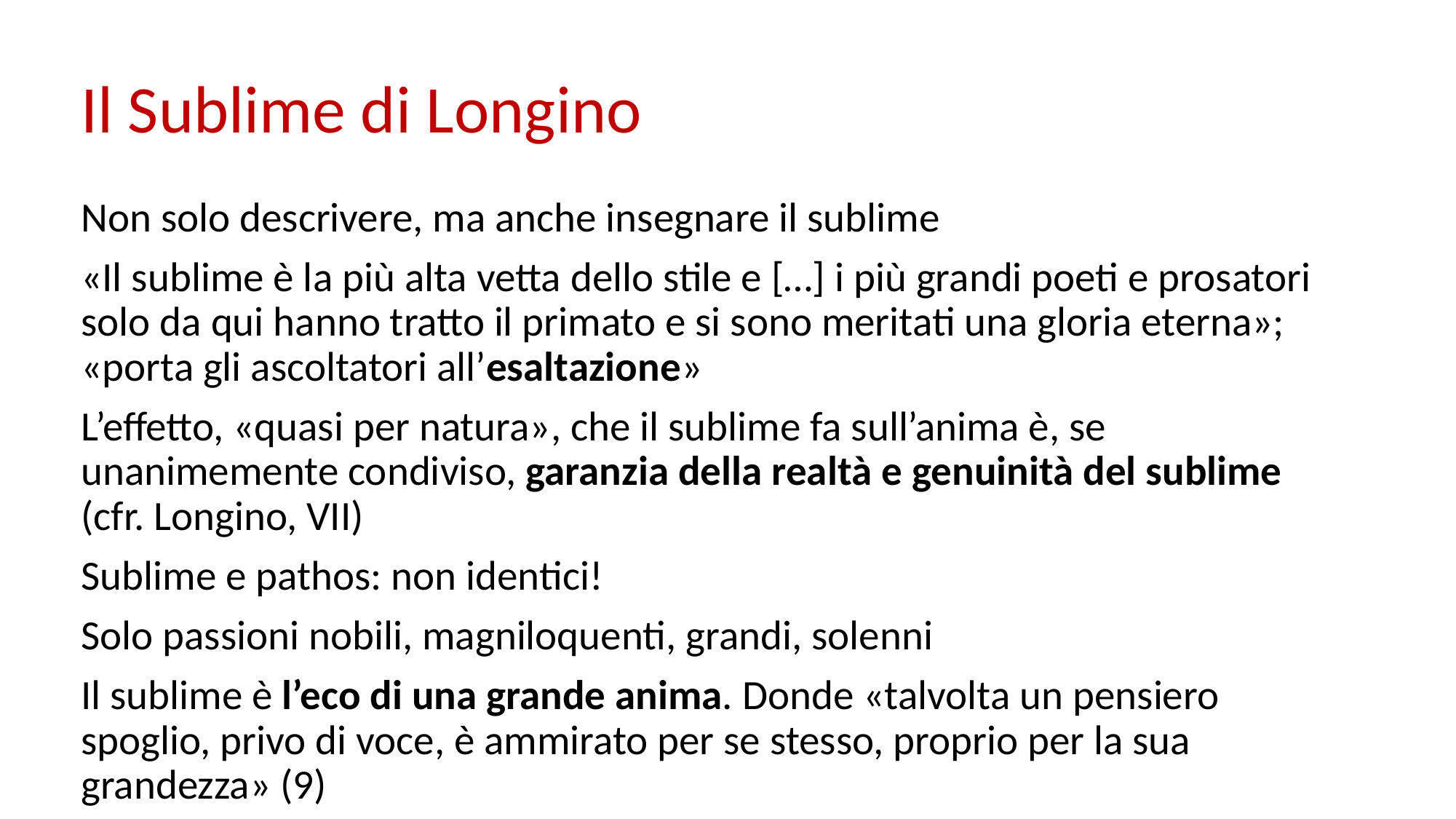

# Il Sublime di Longino
Non solo descrivere, ma anche insegnare il sublime
«Il sublime è la più alta vetta dello stile e […] i più grandi poeti e prosatori solo da qui hanno tratto il primato e si sono meritati una gloria eterna»; «porta gli ascoltatori all’esaltazione»
L’effetto, «quasi per natura», che il sublime fa sull’anima è, se unanimemente condiviso, garanzia della realtà e genuinità del sublime (cfr. Longino, VII)
Sublime e pathos: non identici!
Solo passioni nobili, magniloquenti, grandi, solenni
Il sublime è l’eco di una grande anima. Donde «talvolta un pensiero spoglio, privo di voce, è ammirato per se stesso, proprio per la sua grandezza» (9)